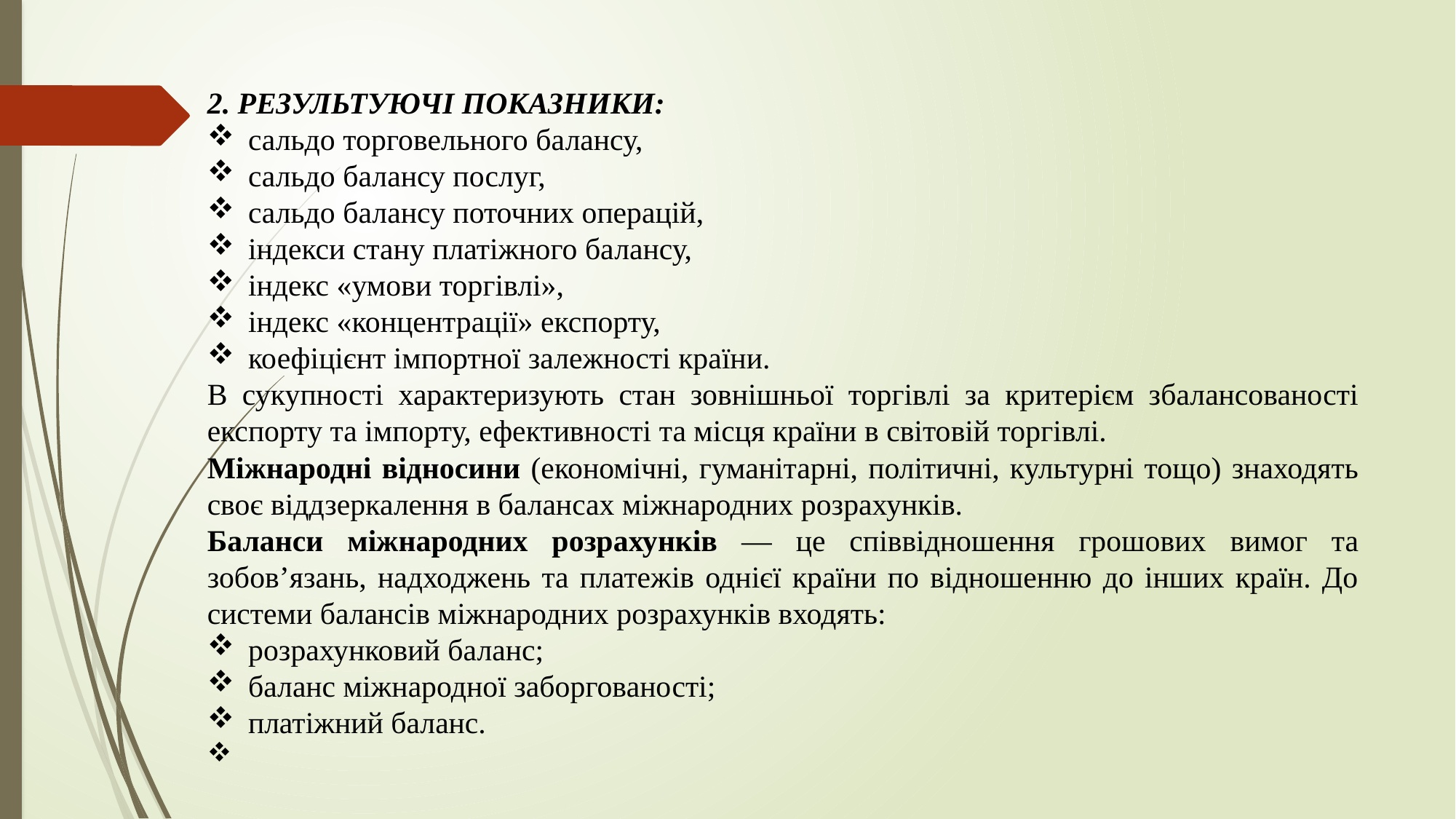

2. РЕЗУЛЬТУЮЧІ ПОКАЗНИКИ:
сальдо торговельного балансу,
сальдо балансу послуг,
сальдо балансу поточних операцій,
індекси стану платіжного балансу,
індекс «умови торгівлі»,
індекс «концентрації» експорту,
коефіцієнт імпортної залежності країни.
В сукупності характеризують стан зовнішньої торгівлі за критерієм збалансованості експорту та імпорту, ефективності та місця країни в світовій торгівлі.
Міжнародні відносини (економічні, гуманітарні, політичні, культурні тощо) знаходять своє віддзеркалення в балансах міжнародних розрахунків.
Баланси міжнародних розрахунків — це співвідношення грошових вимог та зобов’язань, надходжень та платежів однієї країни по відношенню до інших країн. До системи балансів міжнародних розрахунків входять:
розрахунковий баланс;
баланс міжнародної заборгованості;
платіжний баланс.